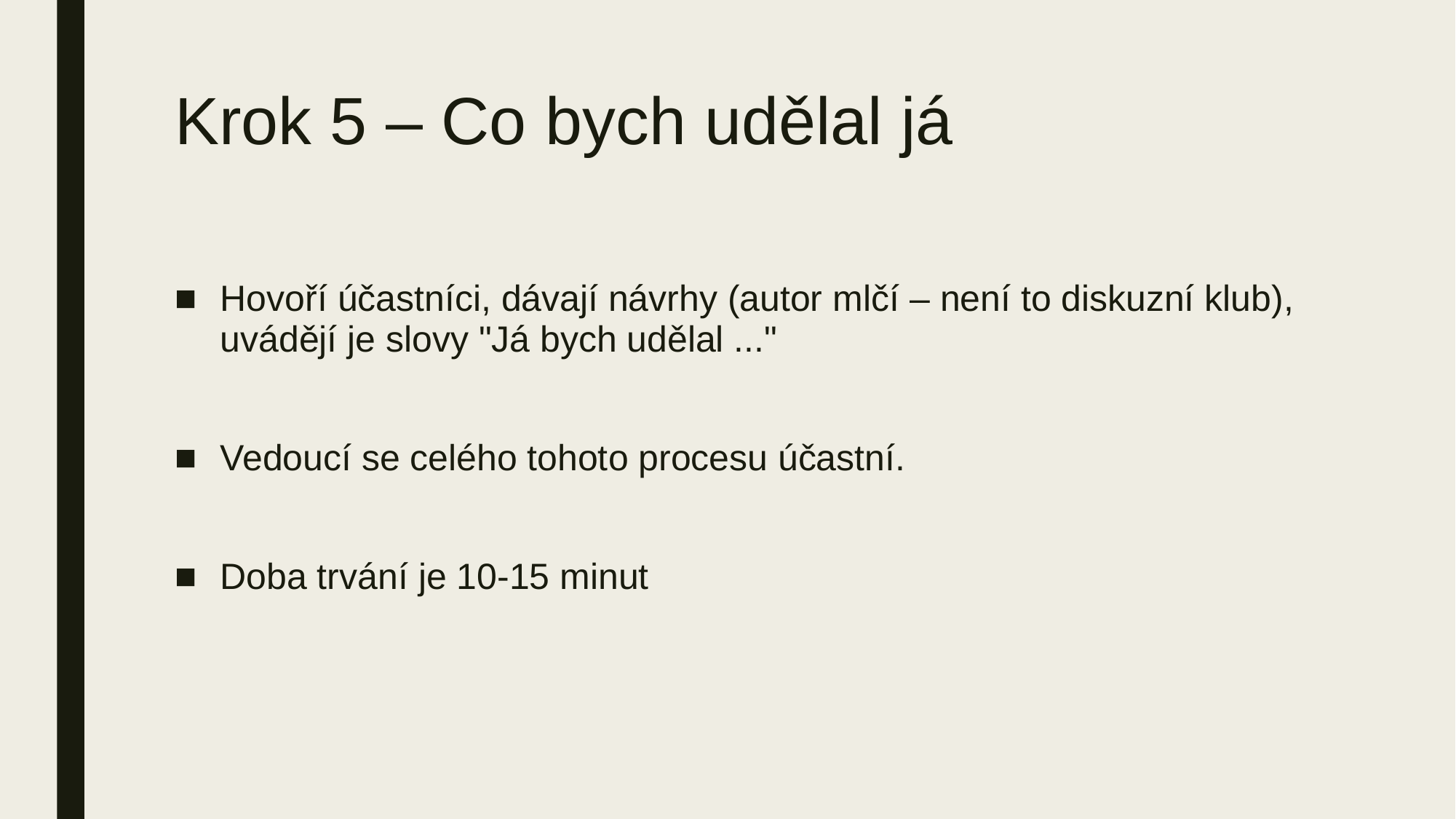

# Krok 5 – Co bych udělal já
Hovoří účastníci, dávají návrhy (autor mlčí – není to diskuzní klub), uvádějí je slovy "Já bych udělal ..."

Vedoucí se celého tohoto procesu účastní.

Doba trvání je 10-15 minut